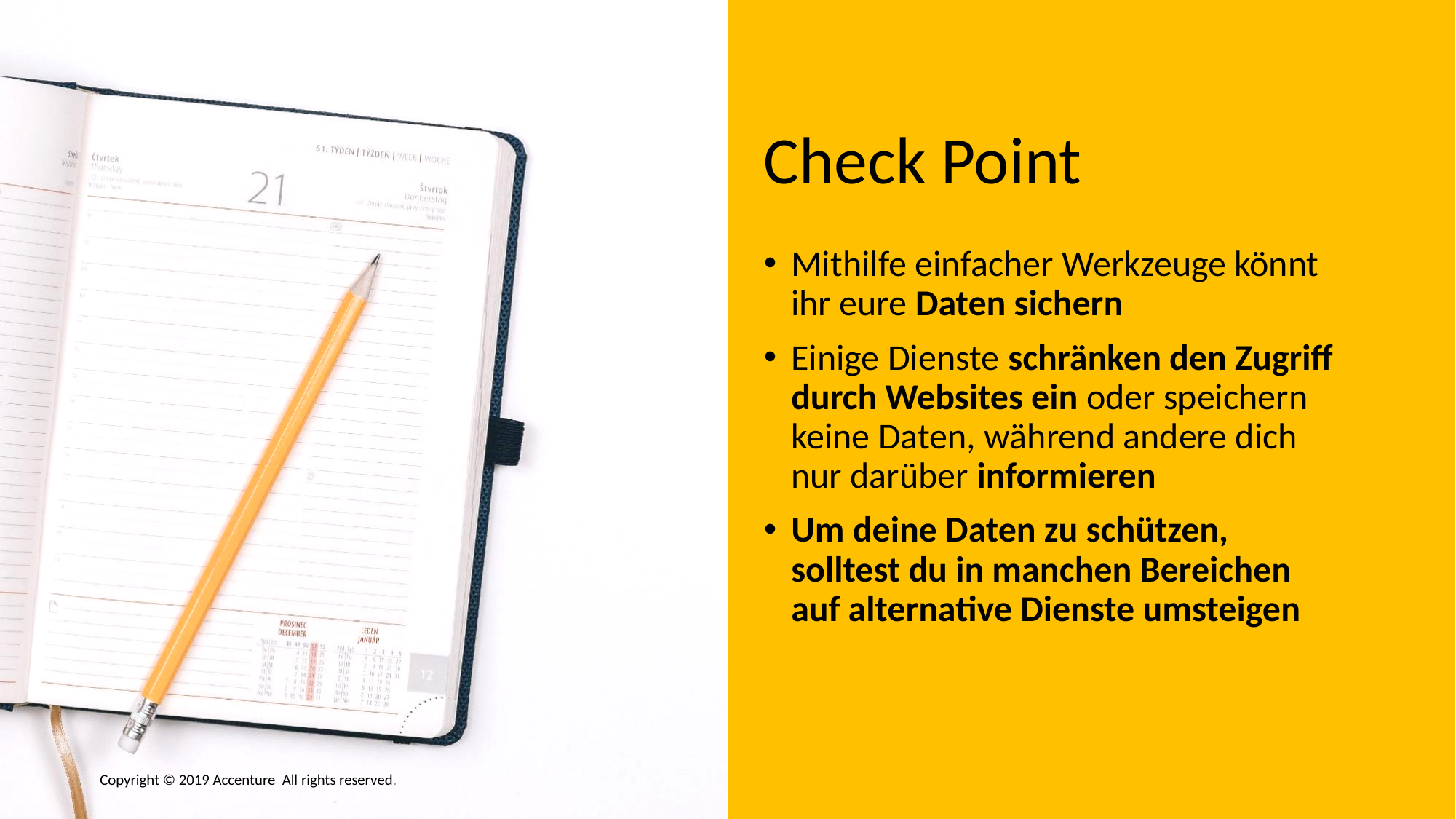

# Check Point
Mithilfe einfacher Werkzeuge könnt ihr eure Daten sichern
Einige Dienste schränken den Zugriff durch Websites ein oder speichern keine Daten, während andere dich nur darüber informieren
Um deine Daten zu schützen, solltest du in manchen Bereichen auf alternative Dienste umsteigen